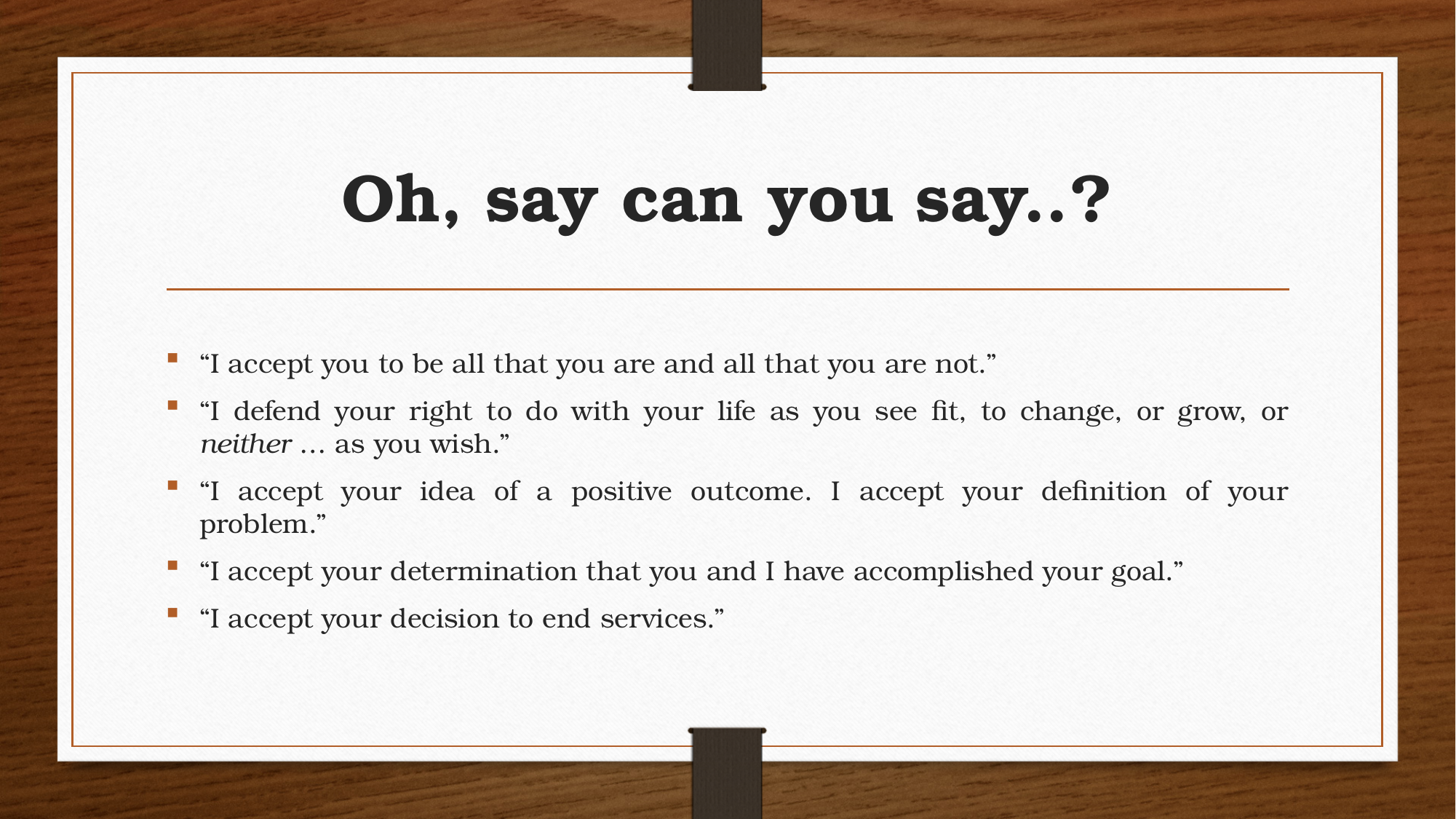

# Oh, say can you say..?
“I accept you to be all that you are and all that you are not.”
“I defend your right to do with your life as you see fit, to change, or grow, or neither … as you wish.”
“I accept your idea of a positive outcome. I accept your definition of your problem.”
“I accept your determination that you and I have accomplished your goal.”
“I accept your decision to end services.”